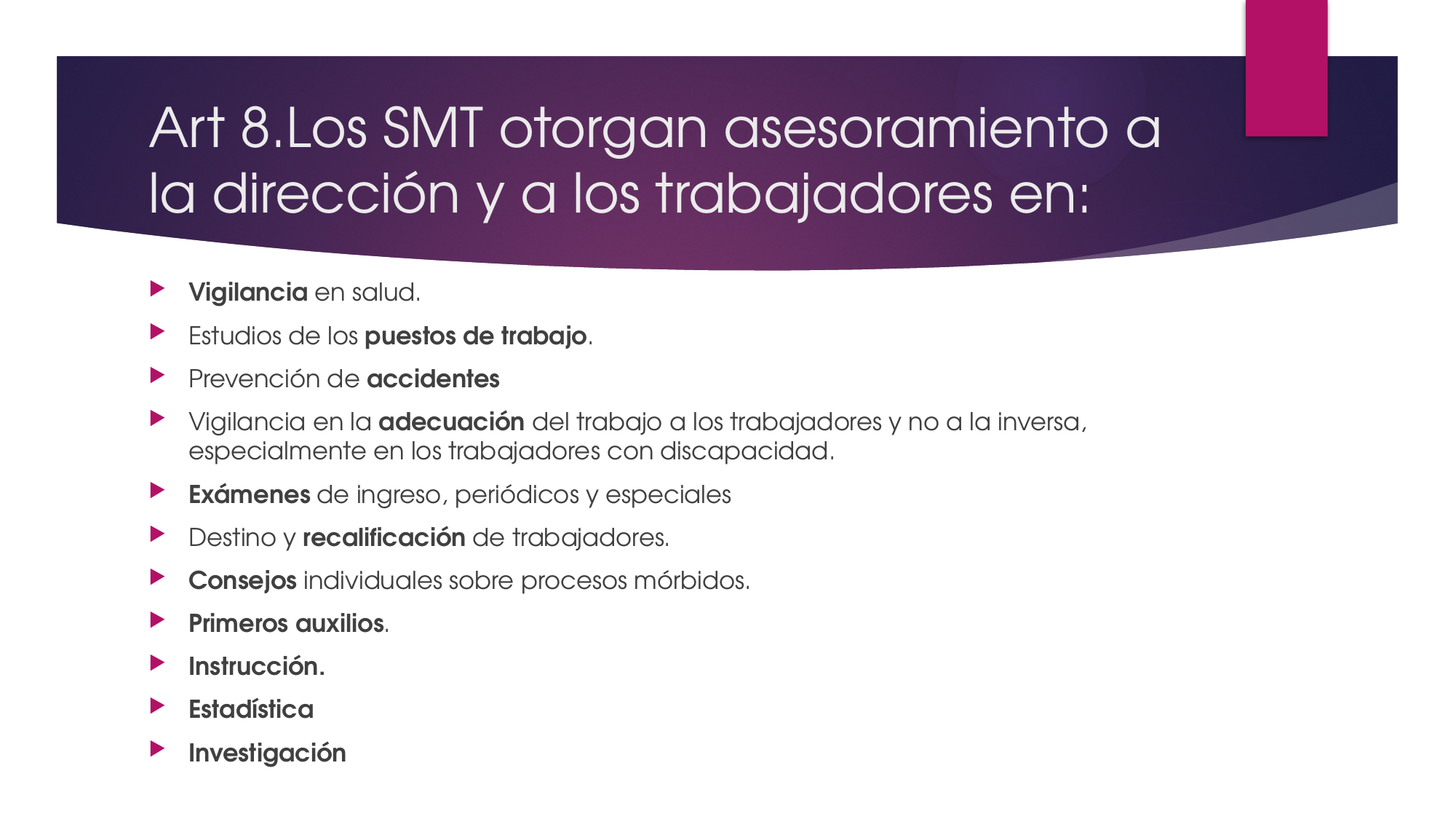

# Art 8.Los SMT otorgan asesoramiento a la dirección y a los trabajadores en:
Vigilancia en salud.
Estudios de los puestos de trabajo.
Prevención de accidentes
Vigilancia en la adecuación del trabajo a los trabajadores y no a la inversa, especialmente en los trabajadores con discapacidad.
Exámenes de ingreso, periódicos y especiales
Destino y recalificación de trabajadores.
Consejos individuales sobre procesos mórbidos.
Primeros auxilios.
Instrucción.
Estadística
Investigación